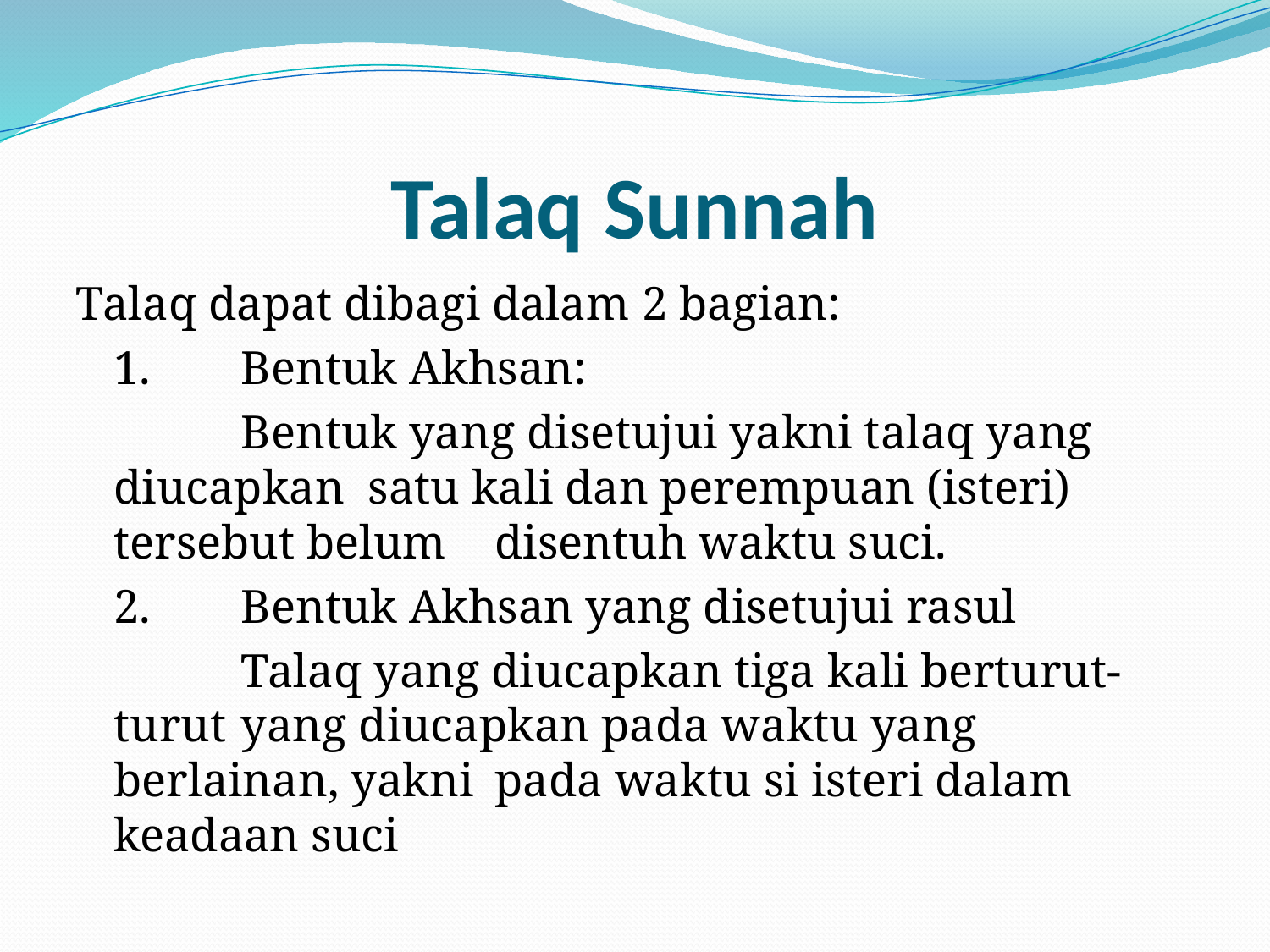

# Talaq Sunnah
Talaq dapat dibagi dalam 2 bagian:
	1.	Bentuk Akhsan:
		Bentuk yang disetujui yakni talaq yang diucapkan 	satu kali dan perempuan (isteri) tersebut belum 	disentuh waktu suci.
	2.	Bentuk Akhsan yang disetujui rasul
		Talaq yang diucapkan tiga kali berturut-turut 	yang diucapkan pada waktu yang berlainan, yakni 	pada waktu si isteri dalam keadaan suci